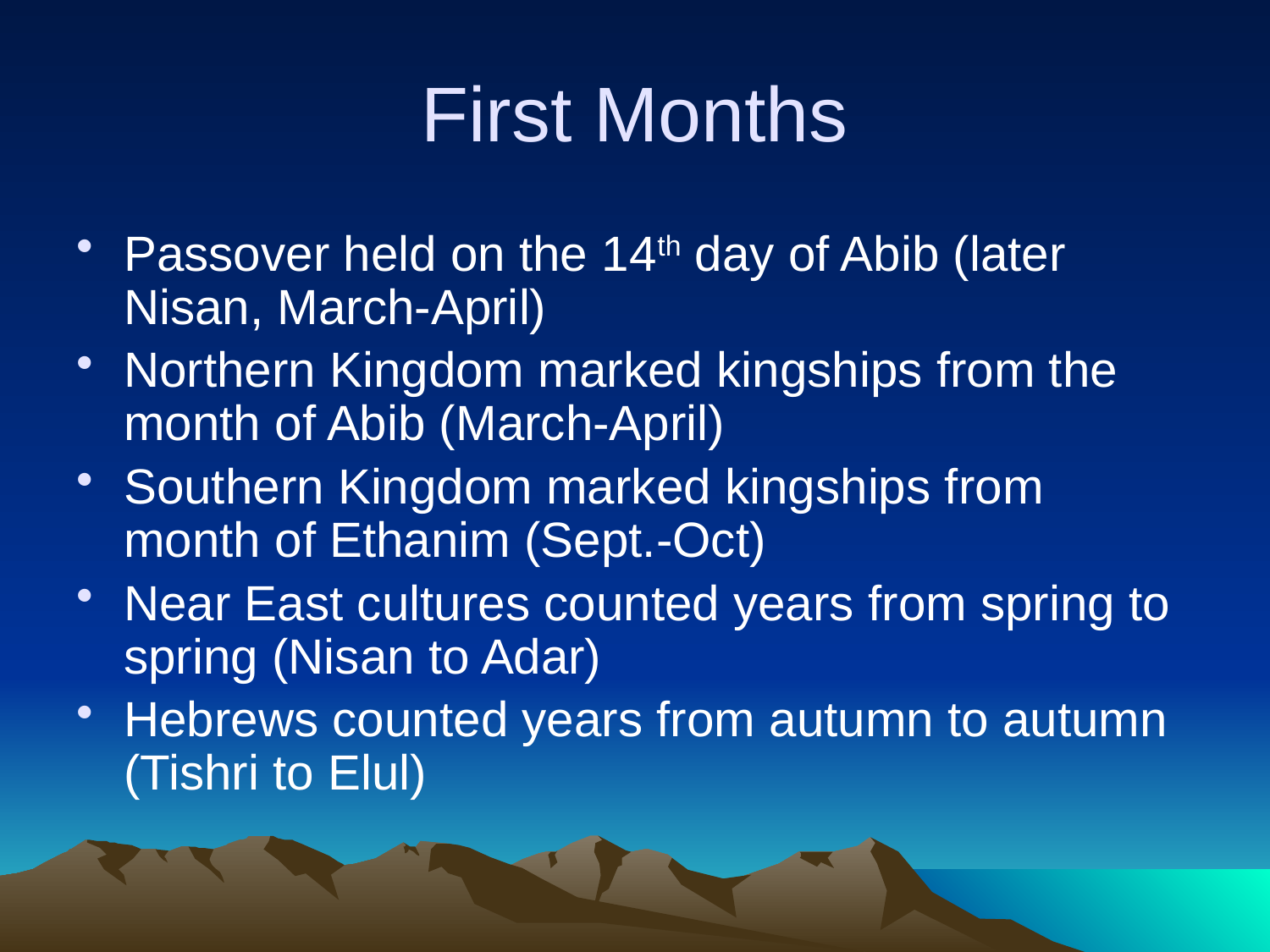

# First Months
Passover held on the 14th day of Abib (later Nisan, March-April)
Northern Kingdom marked kingships from the month of Abib (March-April)
Southern Kingdom marked kingships from month of Ethanim (Sept.-Oct)
Near East cultures counted years from spring to spring (Nisan to Adar)
Hebrews counted years from autumn to autumn (Tishri to Elul)